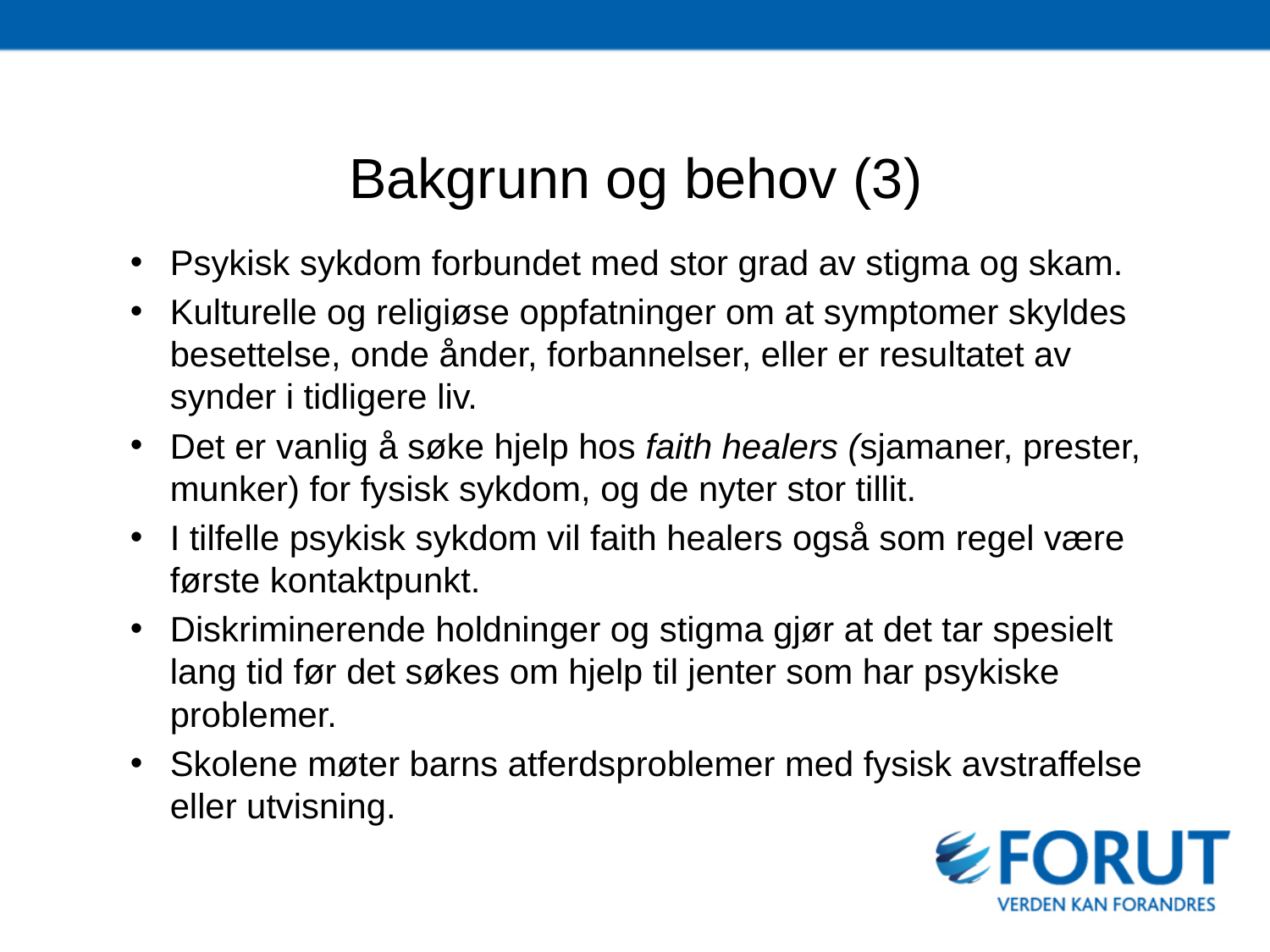

Bakgrunn og behov (3)
Psykisk sykdom forbundet med stor grad av stigma og skam.
Kulturelle og religiøse oppfatninger om at symptomer skyldes besettelse, onde ånder, forbannelser, eller er resultatet av synder i tidligere liv.
Det er vanlig å søke hjelp hos faith healers (sjamaner, prester, munker) for fysisk sykdom, og de nyter stor tillit.
I tilfelle psykisk sykdom vil faith healers også som regel være første kontaktpunkt.
Diskriminerende holdninger og stigma gjør at det tar spesielt lang tid før det søkes om hjelp til jenter som har psykiske problemer.
Skolene møter barns atferdsproblemer med fysisk avstraffelse eller utvisning.